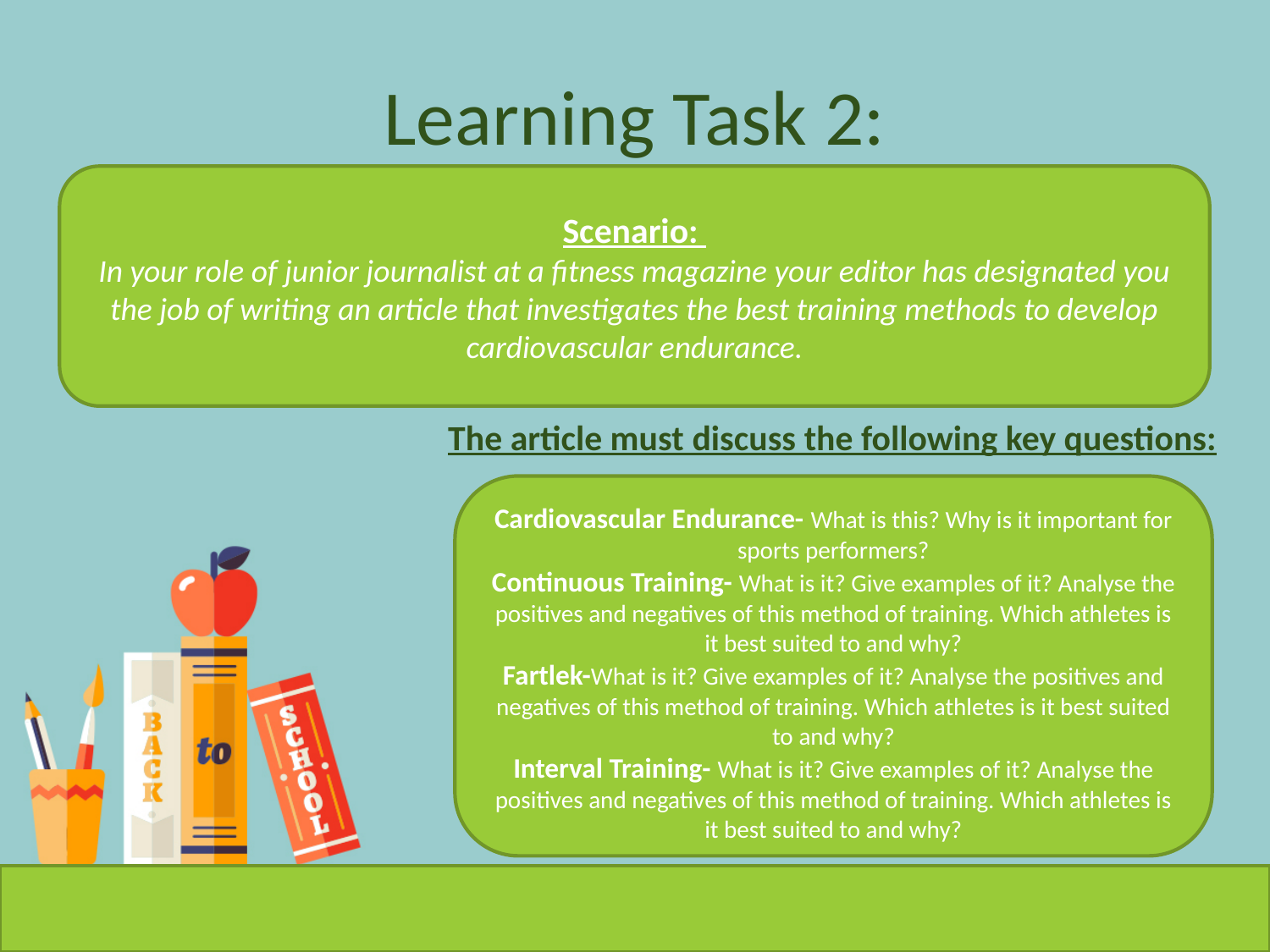

# Learning Task 2:
Scenario:
In your role of junior journalist at a fitness magazine your editor has designated you the job of writing an article that investigates the best training methods to develop cardiovascular endurance.
The article must discuss the following key questions:
Cardiovascular Endurance- What is this? Why is it important for sports performers?
Continuous Training- What is it? Give examples of it? Analyse the positives and negatives of this method of training. Which athletes is it best suited to and why?
Fartlek-What is it? Give examples of it? Analyse the positives and negatives of this method of training. Which athletes is it best suited to and why?
Interval Training- What is it? Give examples of it? Analyse the positives and negatives of this method of training. Which athletes is it best suited to and why?